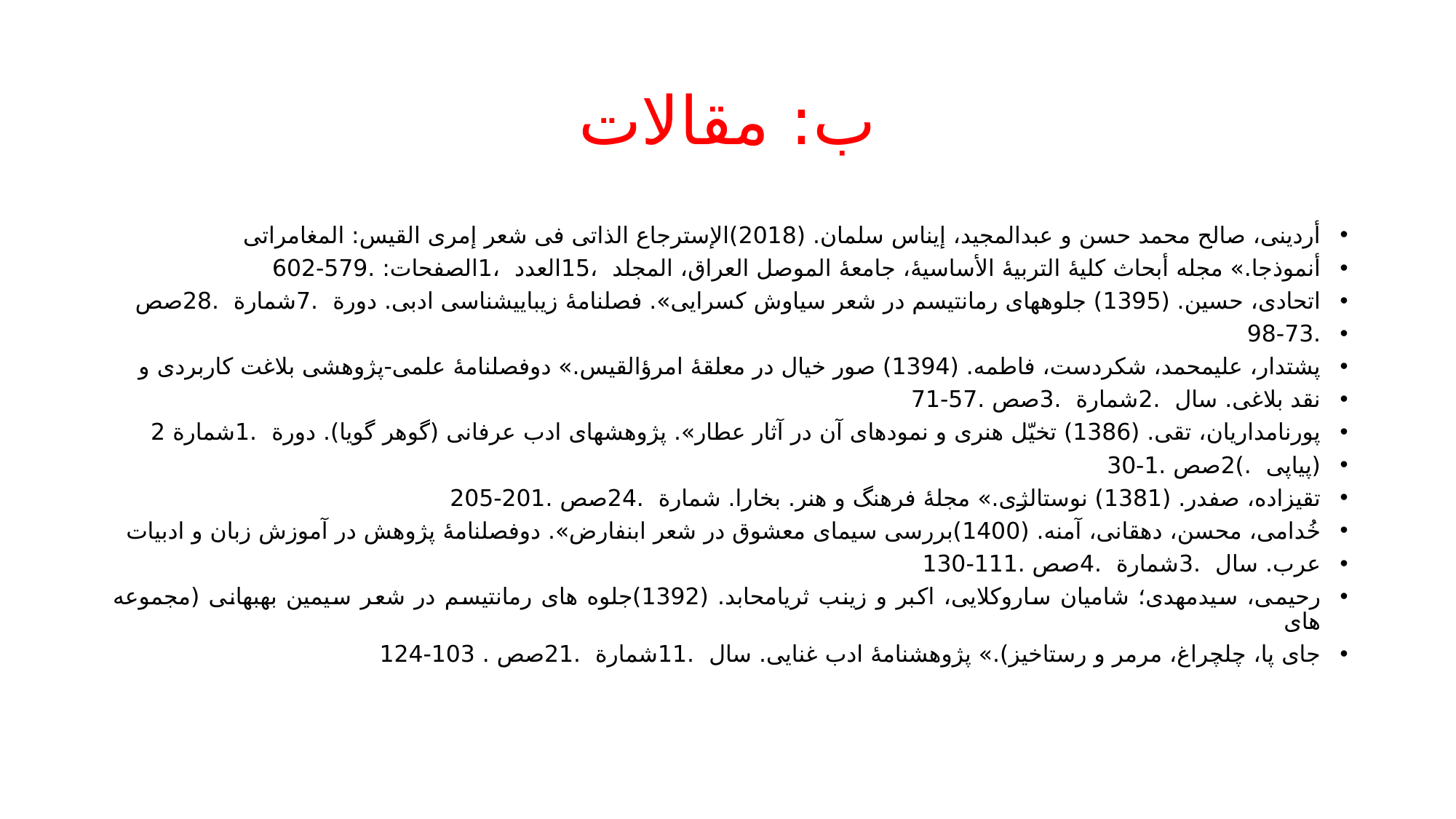

# ب: مقالات
أردینی، صالح محمد حسن و عبدالمجید، إیناس سلمان. (2018)الإسترجاع الذاتی فی شعر إمری القیس: المغامراتی
أنموذجا.» مجله أبحاث کلیۀ التربیۀ الأساسیۀ، جامعۀ الموصل العراق، المجلد  ،15العدد  ،1الصفحات: .579-602
اتحادی، حسین. (1395) جلوههای رمانتیسم در شعر سیاوش کسرایی». فصلنامۀ زیباییشناسی ادبی. دورة  .7شمارة  .28صص
.98-73
پشتدار، علیمحمد، شکردست، فاطمه. (1394) صور خیال در معلقۀ امرؤالقیس.» دوفصلنامۀ علمی-پژوهشی بلاغت کاربردی و
نقد بلاغی. سال  .2شمارة  .3صص .57-71
پورنامداریان، تقی. (1386) تخیّل هنری و نمودهای آن در آثار عطار». پژوهشهای ادب عرفانی (گوهر گویا). دورة  .1شمارة 2
(پیاپی  .)2صص .1-30
تقیزاده، صفدر. (1381) نوستالژی.» مجلۀ فرهنگ و هنر. بخارا. شمارة  .24صص .201-205
خُدامی، محسن، دهقانی، آمنه. (1400)بررسی سیمای معشوق در شعر ابنفارض». دوفصلنامۀ پژوهش در آموزش زبان و ادبیات
عرب. سال  .3شمارة  .4صص .111-130
رحیمی، سیدمهدی؛ شامیان ساروکلایی، اکبر و زینب ثریامحابد. (1392)جلوه های رمانتیسم در شعر سیمین بهبهانی (مجموعه های
جای پا، چلچراغ، مرمر و رستاخیز).» پژوهشنامۀ ادب غنایی. سال  .11شمارة  .21صص . 103-124